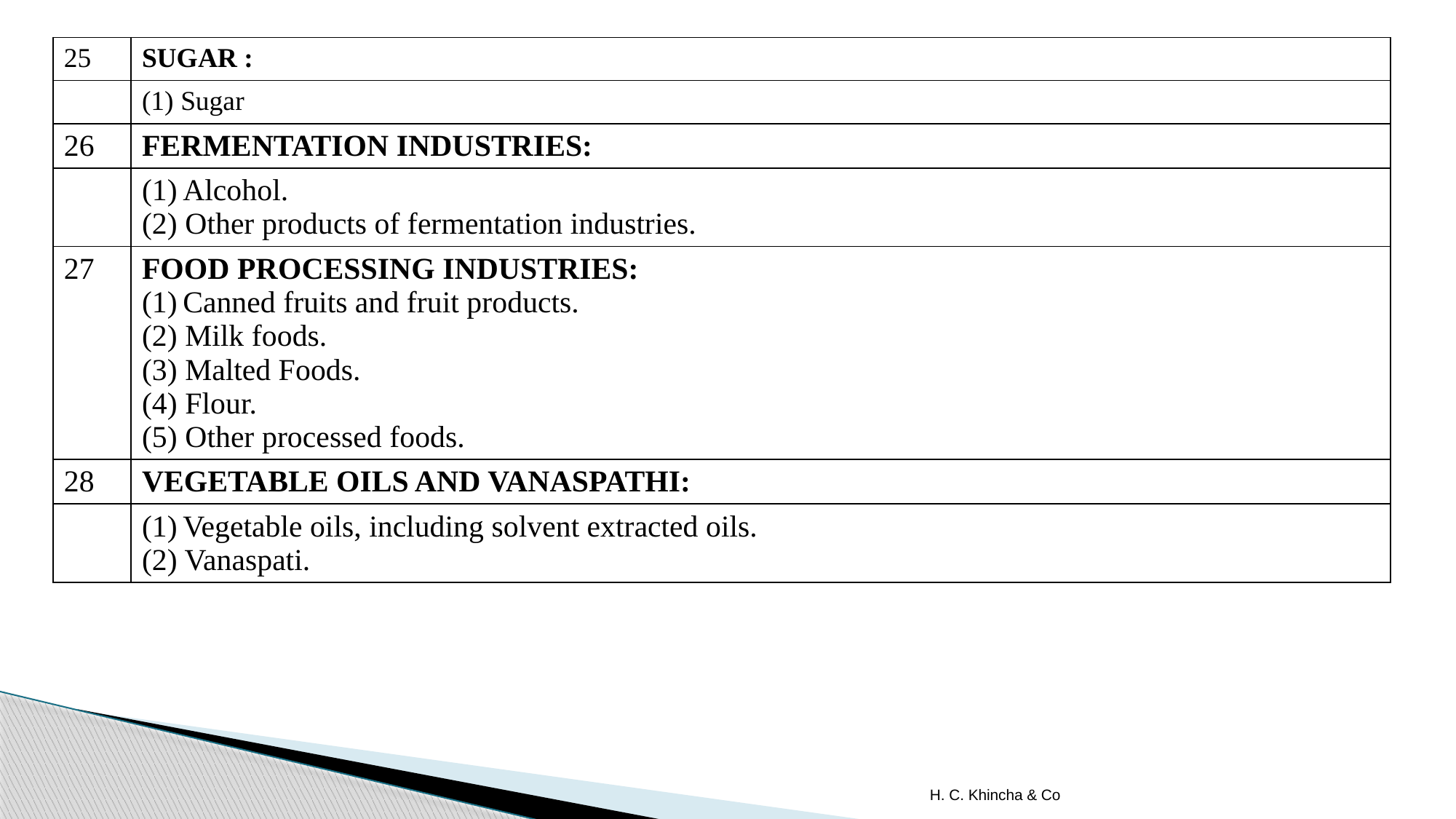

| 25 | SUGAR : |
| --- | --- |
|  | (1) Sugar |
| 26 | FERMENTATION INDUSTRIES: |
|  | Alcohol. (2) Other products of fermentation industries. |
| 27 | FOOD PROCESSING INDUSTRIES: Canned fruits and fruit products. (2) Milk foods. (3) Malted Foods. (4) Flour. (5) Other processed foods. |
| 28 | VEGETABLE OILS AND VANASPATHI: |
|  | Vegetable oils, including solvent extracted oils. (2) Vanaspati. |
H. C. Khincha & Co